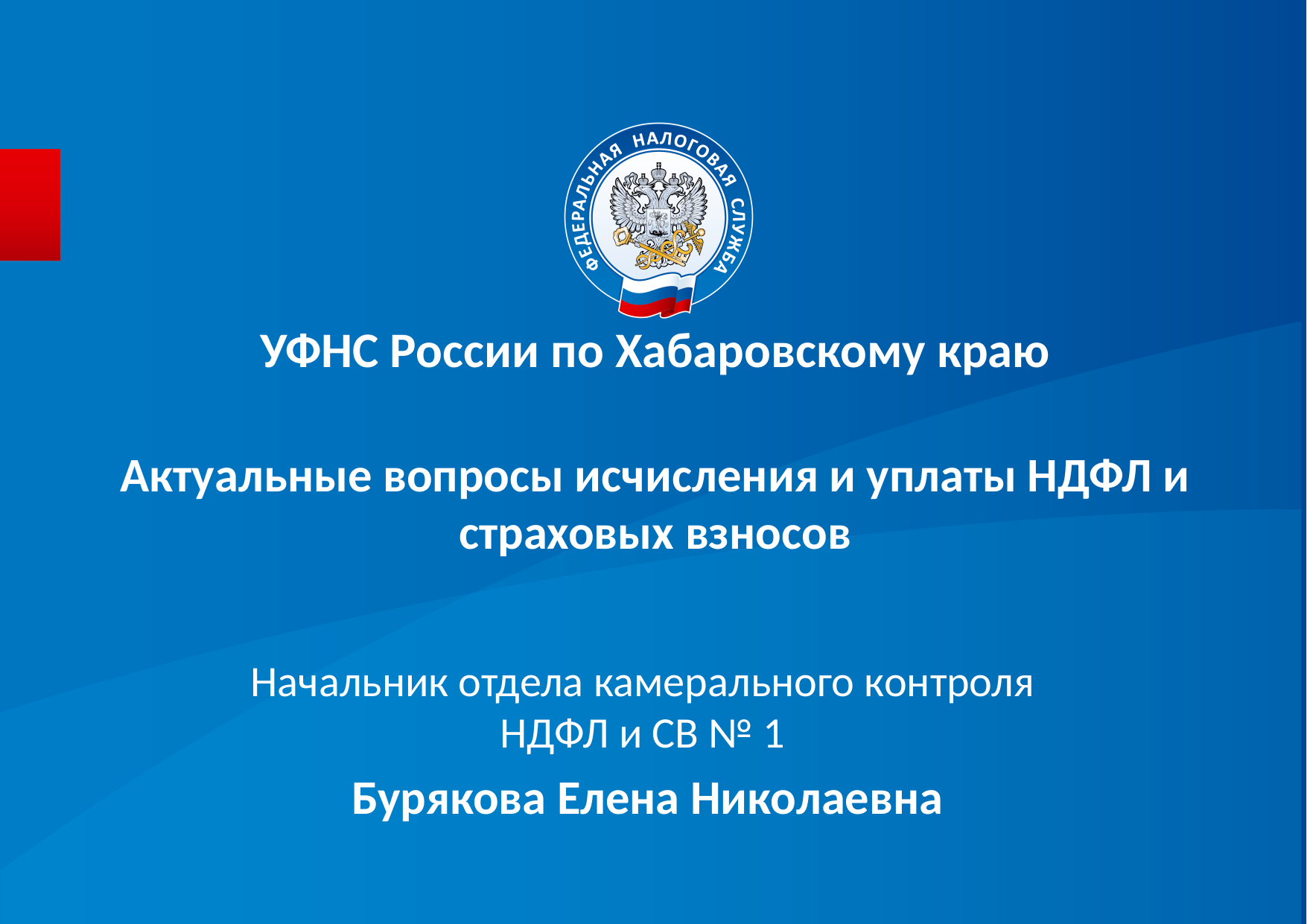

УФНС России по Хабаровскому краю
# Актуальные вопросы исчисления и уплаты НДФЛ и страховых взносов
Начальник отдела камерального контроля
НДФЛ и СВ № 1
Бурякова Елена Николаевна